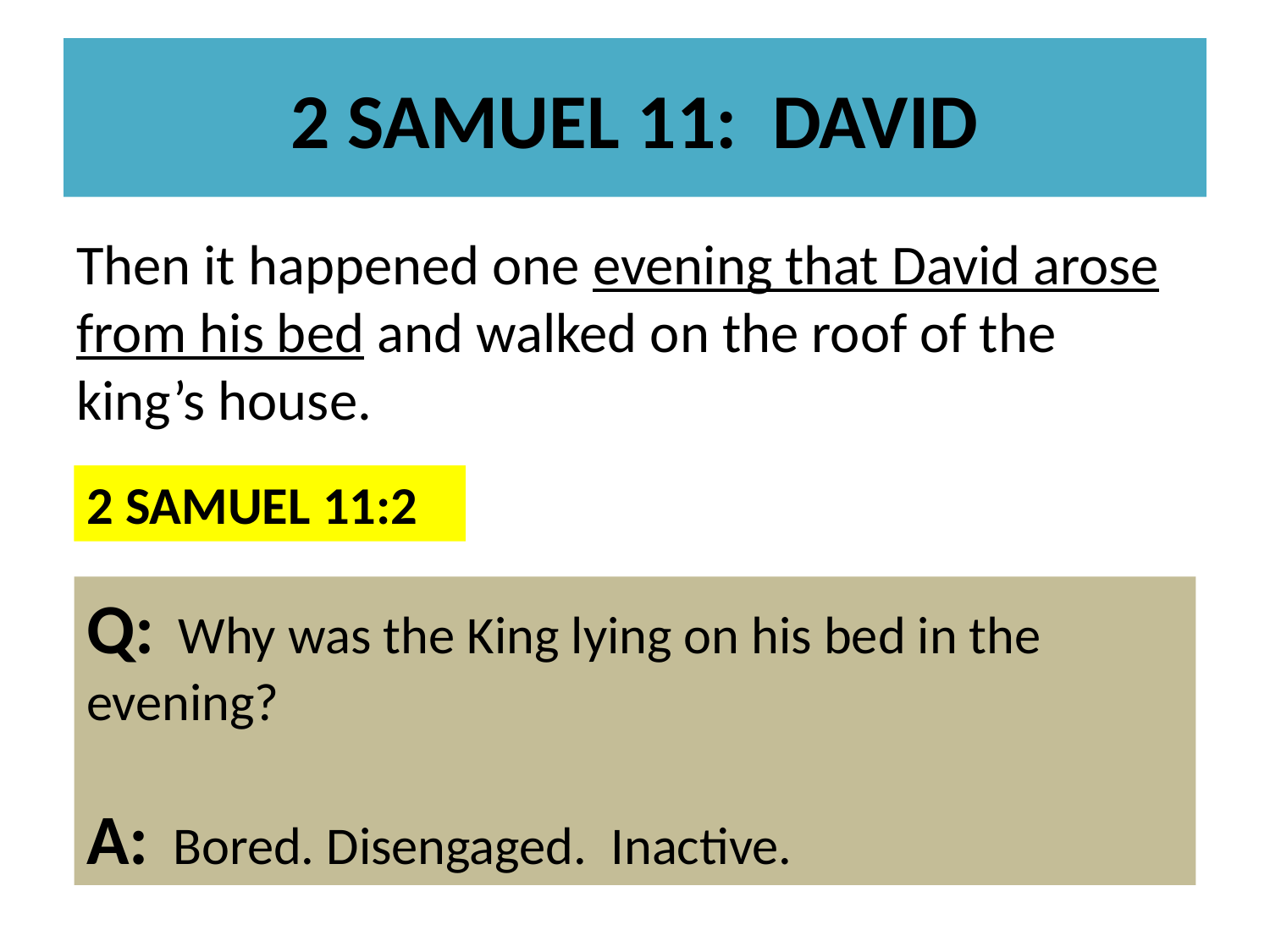

# 2 SAMUEL 11:  DAVID
Then it happened one evening that David arose from his bed and walked on the roof of the king’s house.
2 SAMUEL 11:2
Q:  Why was the King lying on his bed in the evening?

A:  Bored. Disengaged.  Inactive.